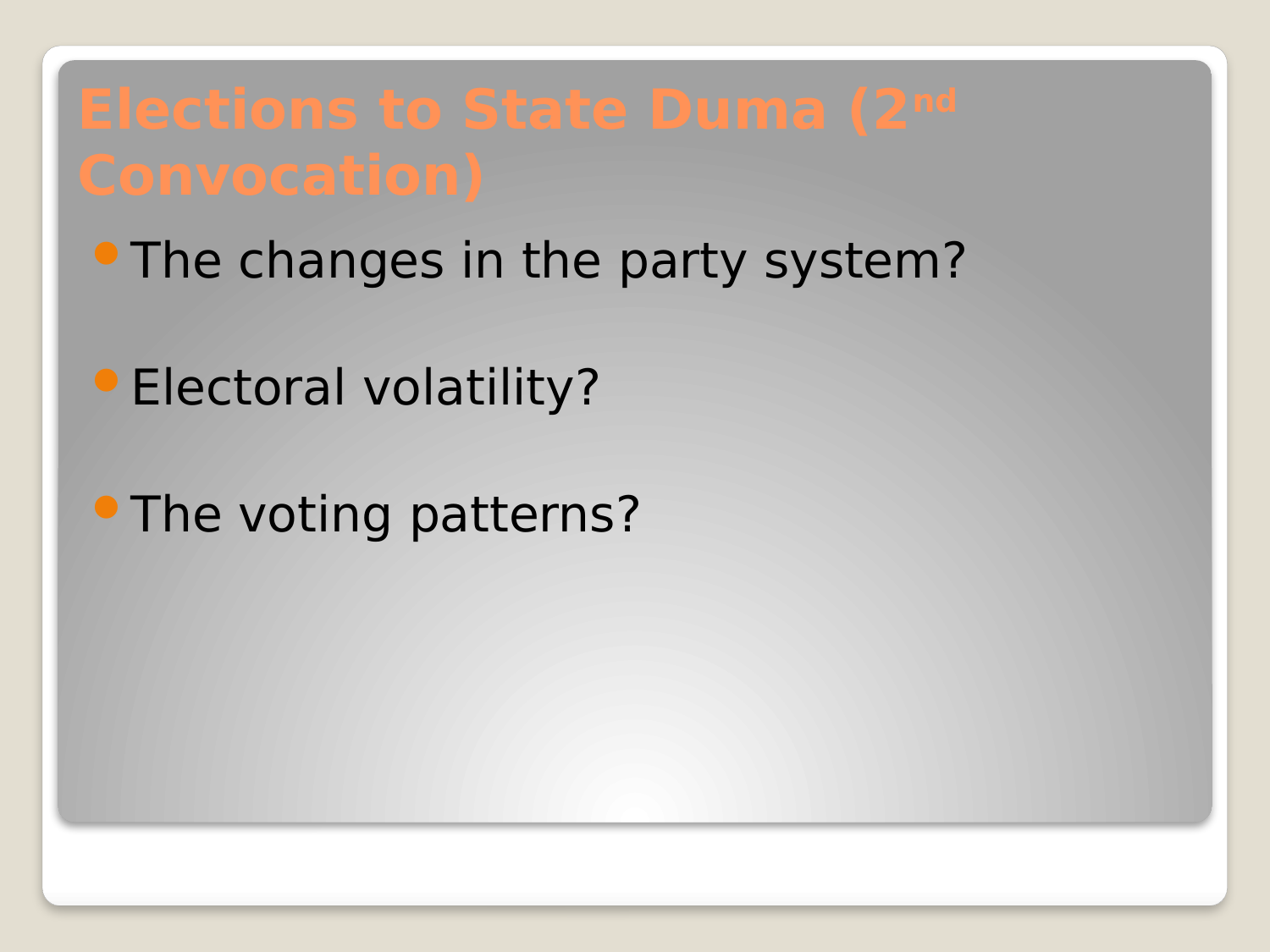

# Elections to State Duma (2nd Convocation)

The changes in the party system?

Electoral volatility?

The voting patterns?